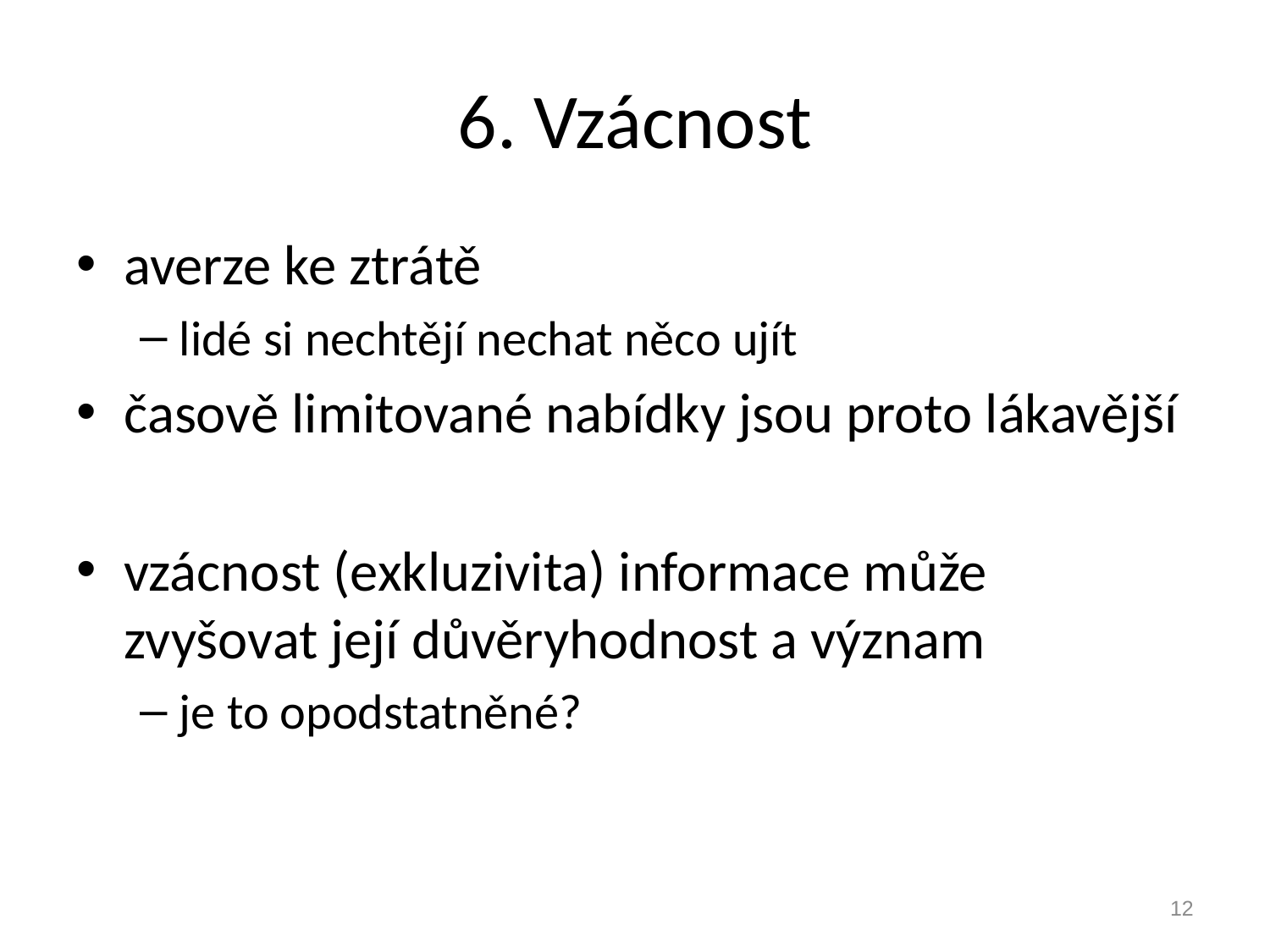

# 6. Vzácnost
averze ke ztrátě
lidé si nechtějí nechat něco ujít
časově limitované nabídky jsou proto lákavější

vzácnost (exkluzivita) informace může zvyšovat její důvěryhodnost a význam
je to opodstatněné?
12